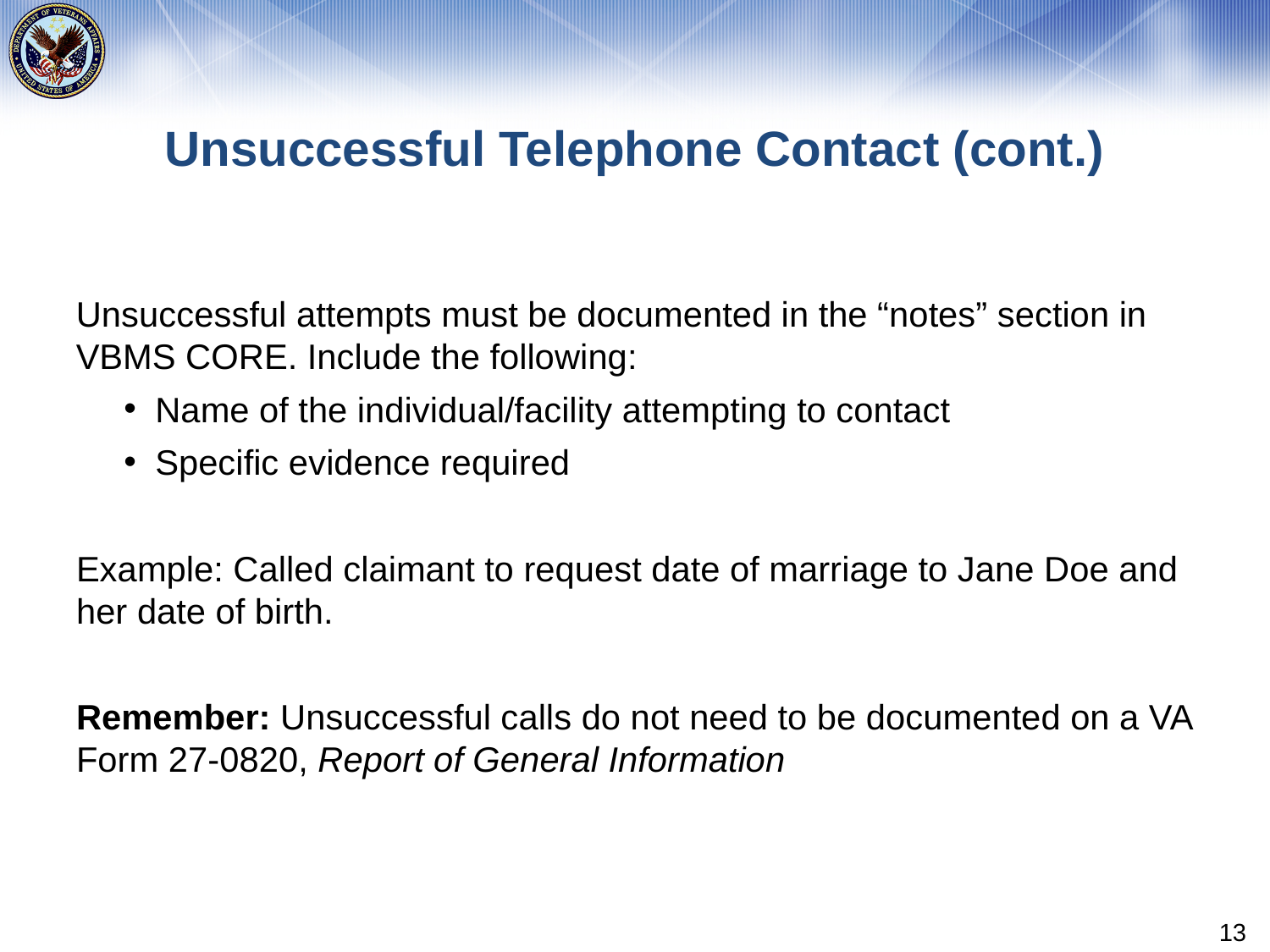

# Unsuccessful Telephone Contact (cont.)
Unsuccessful attempts must be documented in the “notes” section in VBMS CORE. Include the following:
Name of the individual/facility attempting to contact
Specific evidence required

Example: Called claimant to request date of marriage to Jane Doe and her date of birth.

Remember: Unsuccessful calls do not need to be documented on a VA Form 27-0820, Report of General Information

13